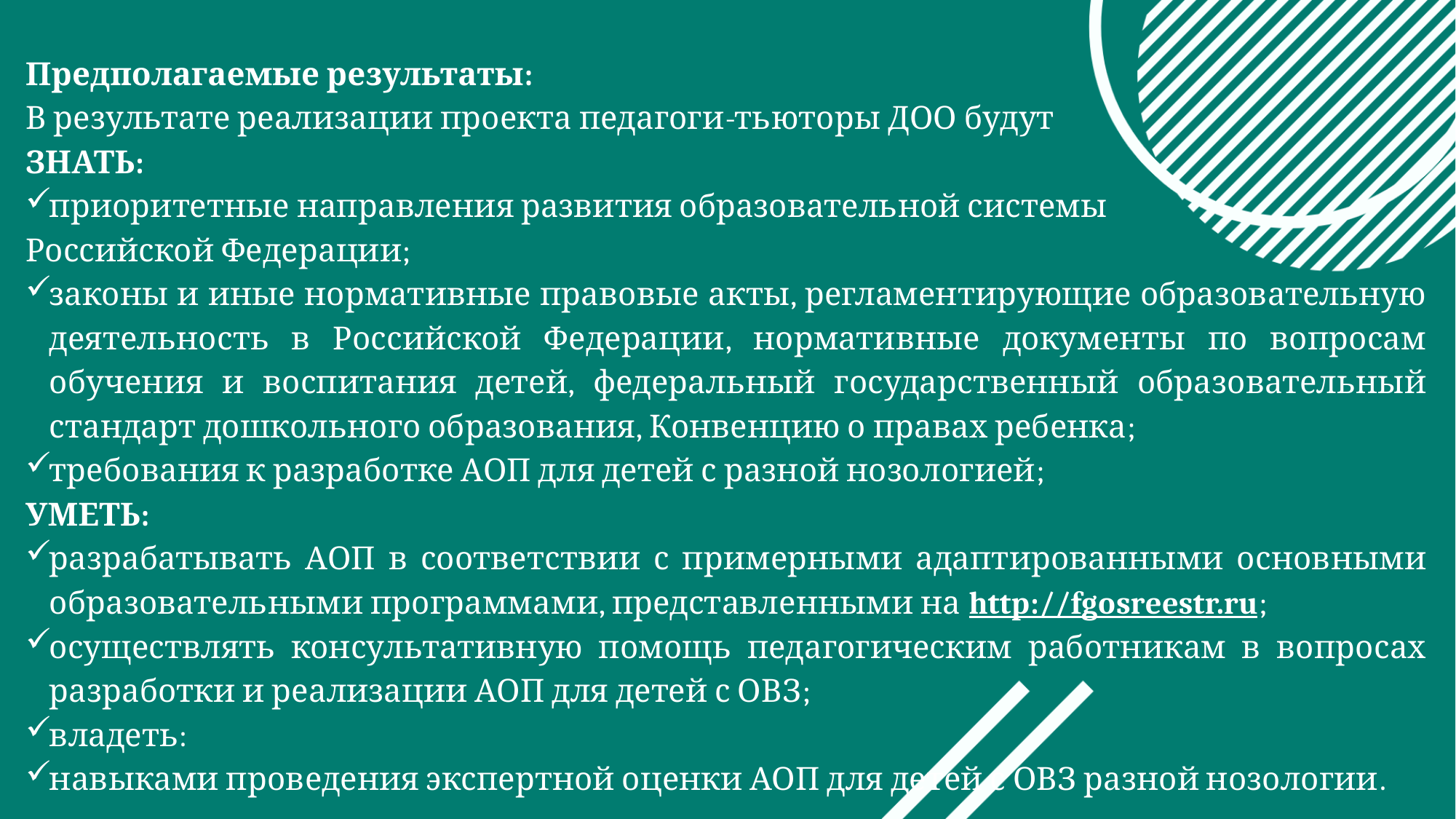

Предполагаемые результаты:
В результате реализации проекта педагоги-тьюторы ДОО будут
ЗНАТЬ:
приоритетные направления развития образовательной системы
Российской Федерации;
законы и иные нормативные правовые акты, регламентирующие образовательную деятельность в Российской Федерации, нормативные документы по вопросам обучения и воспитания детей, федеральный государственный образовательный стандарт дошкольного образования, Конвенцию о правах ребенка;
требования к разработке АОП для детей с разной нозологией;
УМЕТЬ:
разрабатывать АОП в соответствии с примерными адаптированными основными образовательными программами, представленными на http://fgosreestr.ru;
осуществлять консультативную помощь педагогическим работникам в вопросах разработки и реализации АОП для детей с ОВЗ;
владеть:
навыками проведения экспертной оценки АОП для детей с ОВЗ разной нозологии.